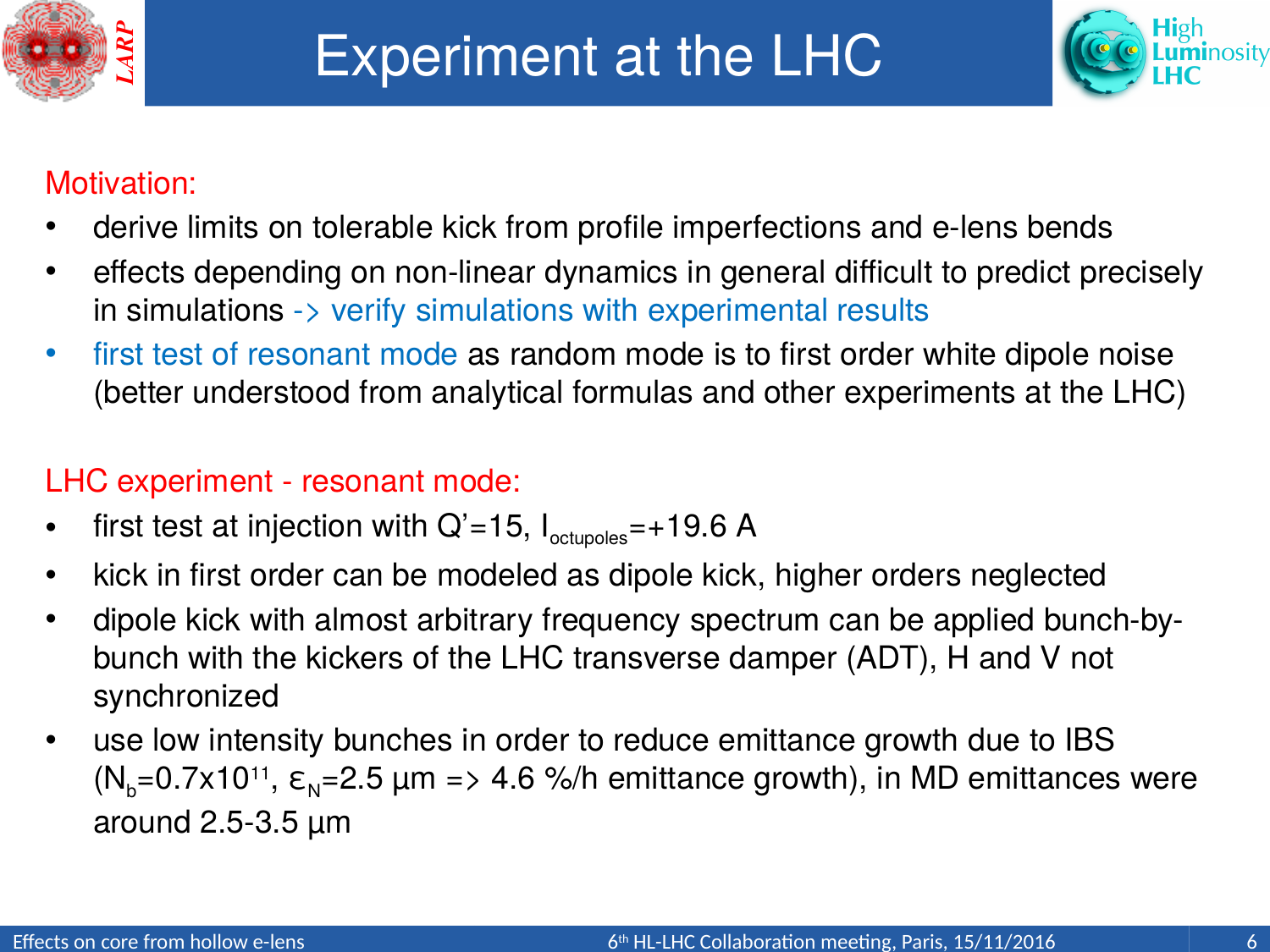

# Experiment at the LHC
Motivation:
derive limits on tolerable kick from profile imperfections and e-lens bends
effects depending on non-linear dynamics in general difficult to predict precisely in simulations -> verify simulations with experimental results
first test of resonant mode as random mode is to first order white dipole noise (better understood from analytical formulas and other experiments at the LHC)

LHC experiment - resonant mode:
first test at injection with Q’=15, Ioctupoles=+19.6 A
kick in first order can be modeled as dipole kick, higher orders neglected
dipole kick with almost arbitrary frequency spectrum can be applied bunch-by-bunch with the kickers of the LHC transverse damper (ADT), H and V not synchronized
use low intensity bunches in order to reduce emittance growth due to IBS (Nb=0.7x1011, εN=2.5 µm => 4.6 %/h emittance growth), in MD emittances were around 2.5-3.5 µm